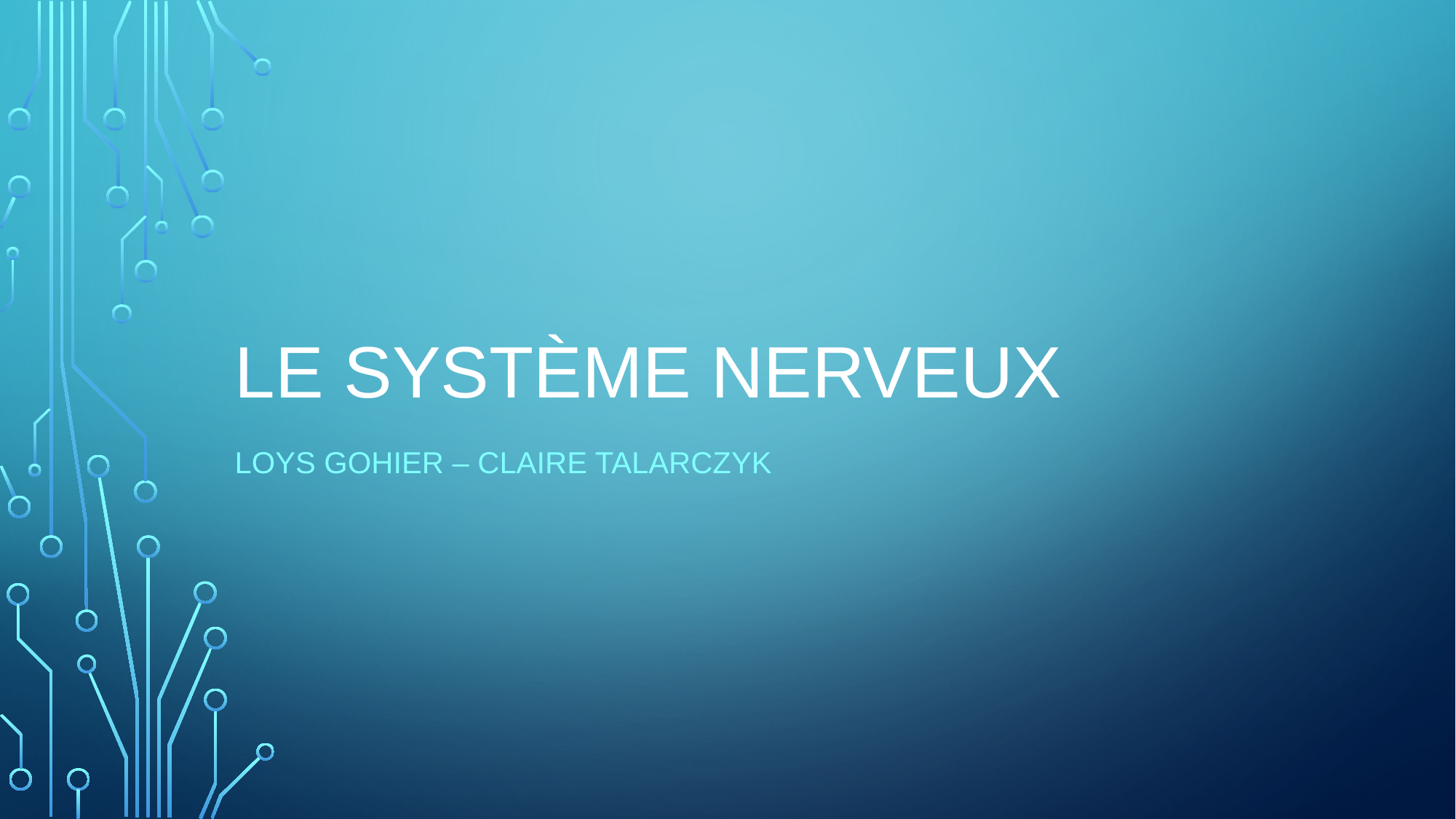

# Le système nerveux
Loys gohier – claire talarczyk